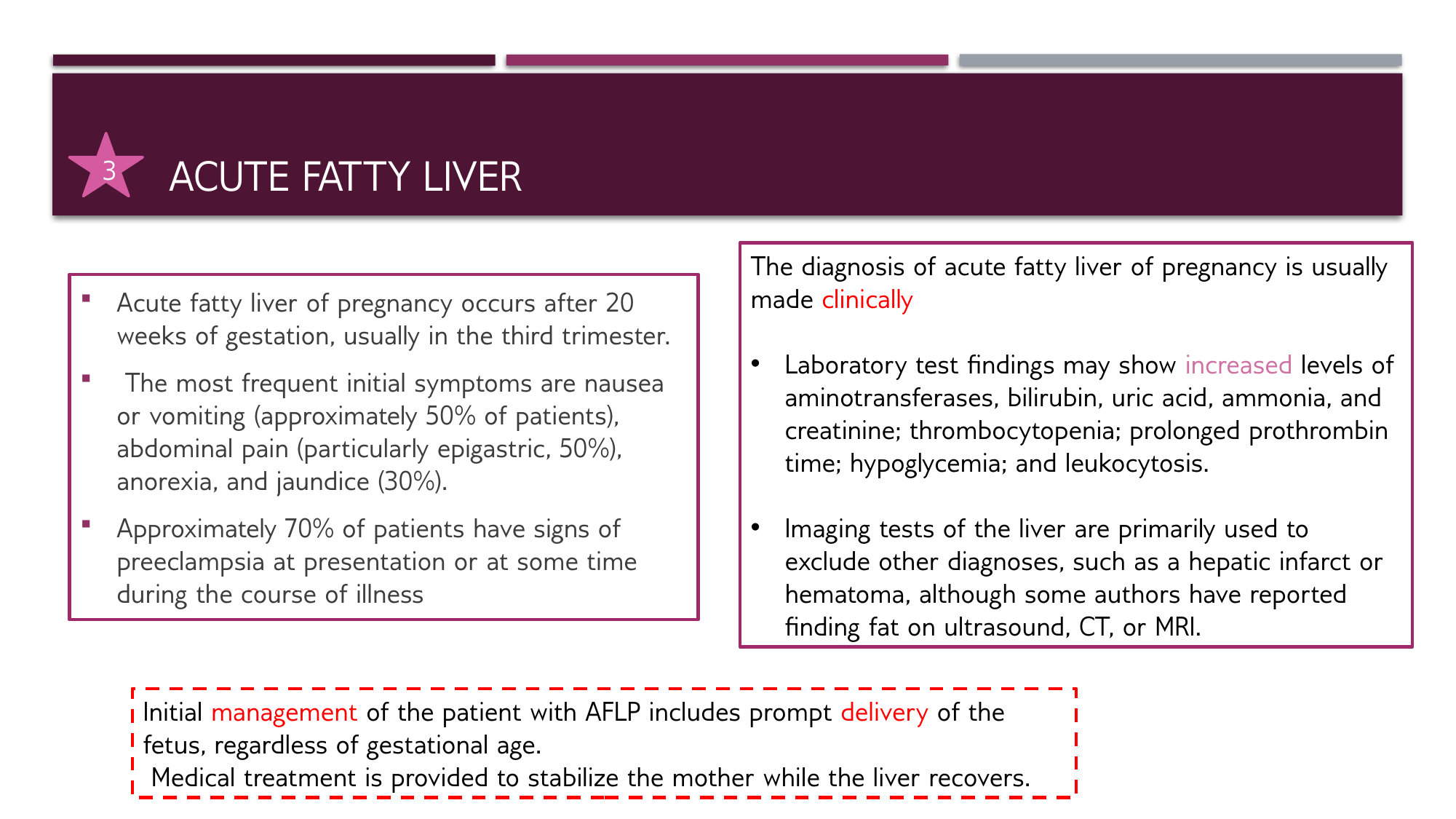

# Acute fatty liver
3
The diagnosis of acute fatty liver of pregnancy is usually made clinically

Laboratory test findings may show increased levels of aminotransferases, bilirubin, uric acid, ammonia, and creatinine; thrombocytopenia; prolonged prothrombin time; hypoglycemia; and leukocytosis.

Imaging tests of the liver are primarily used to exclude other diagnoses, such as a hepatic infarct or hematoma, although some authors have reported finding fat on ultrasound, CT, or MRI.
Acute fatty liver of pregnancy occurs after 20 weeks of gestation, usually in the third trimester.
 The most frequent initial symptoms are nausea or vomiting (approximately 50% of patients), abdominal pain (particularly epigastric, 50%), anorexia, and jaundice (30%).
Approximately 70% of patients have signs of preeclampsia at presentation or at some time during the course of illness
Initial management of the patient with AFLP includes prompt delivery of the fetus, regardless of gestational age.
 Medical treatment is provided to stabilize the mother while the liver recovers.